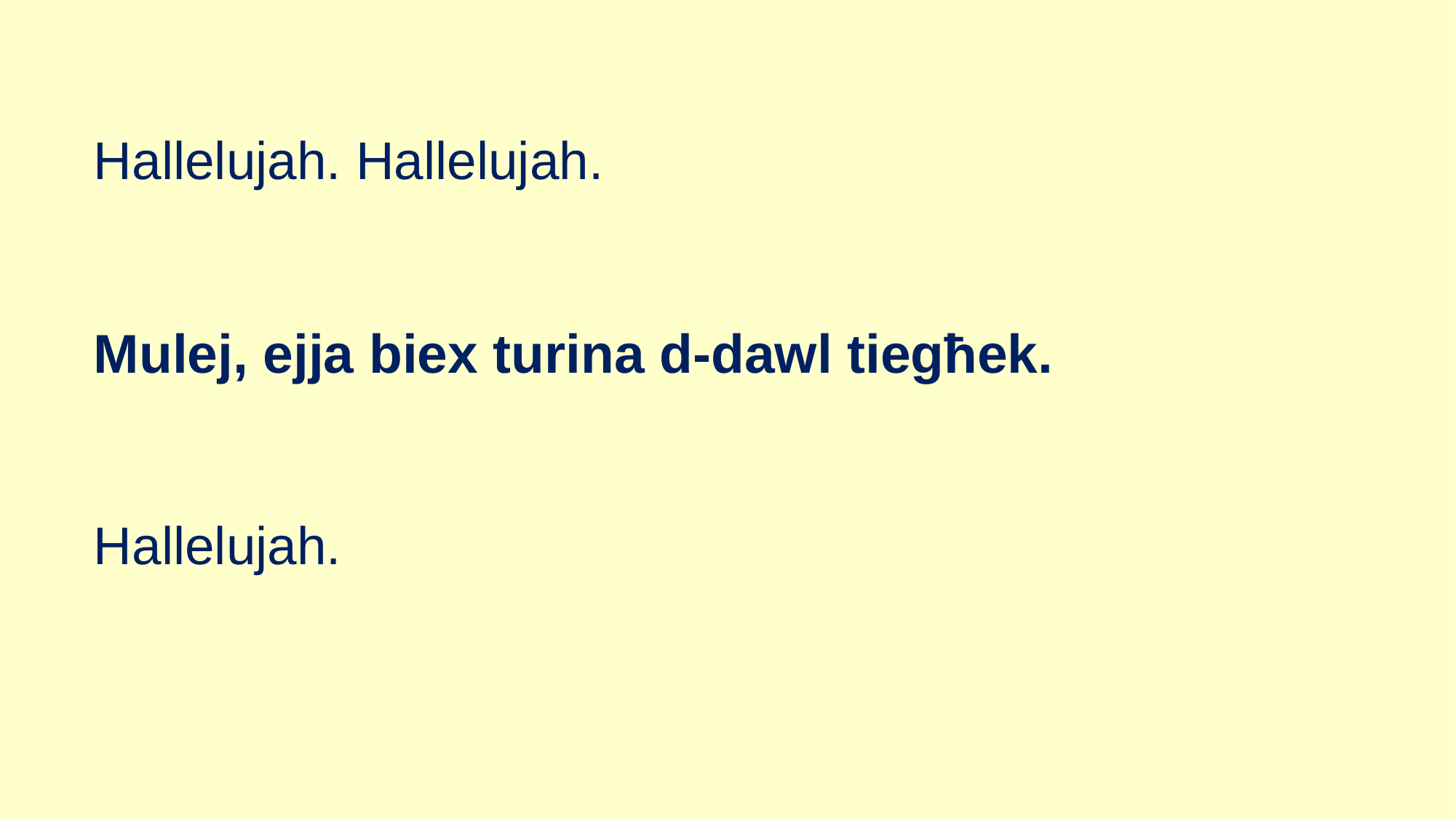

Hallelujah. Hallelujah.

Mulej, ejja biex turina d-dawl tiegħek.

Hallelujah.